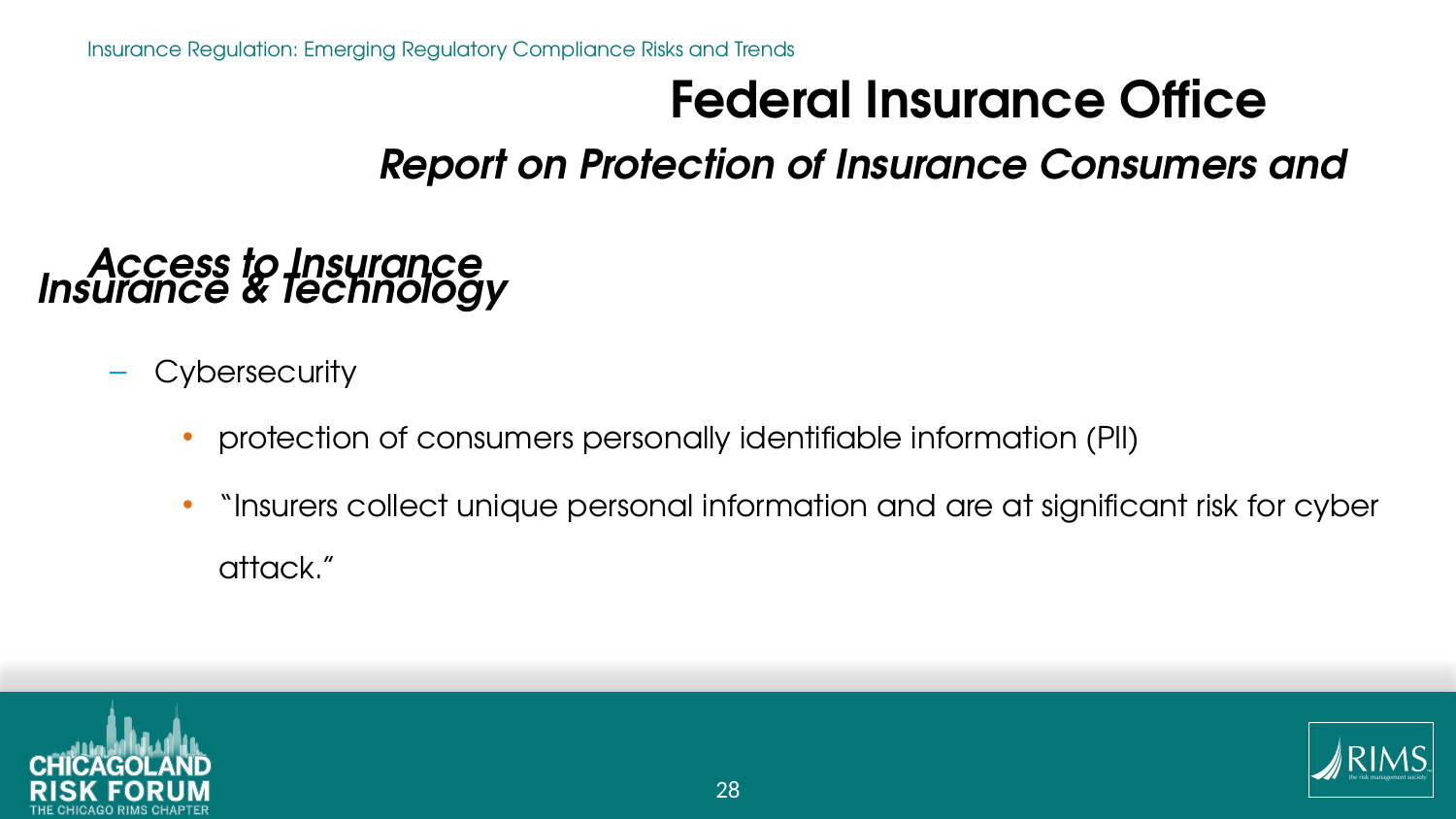

# Insurance Regulation: Emerging Regulatory Compliance Risks and Trends Federal Insurance Office Report on Protection of Insurance Consumers and 								Access to Insurance
Insurance & Technology
Cybersecurity
protection of consumers personally identifiable information (PII)
“Insurers collect unique personal information and are at significant risk for cyber attack.”